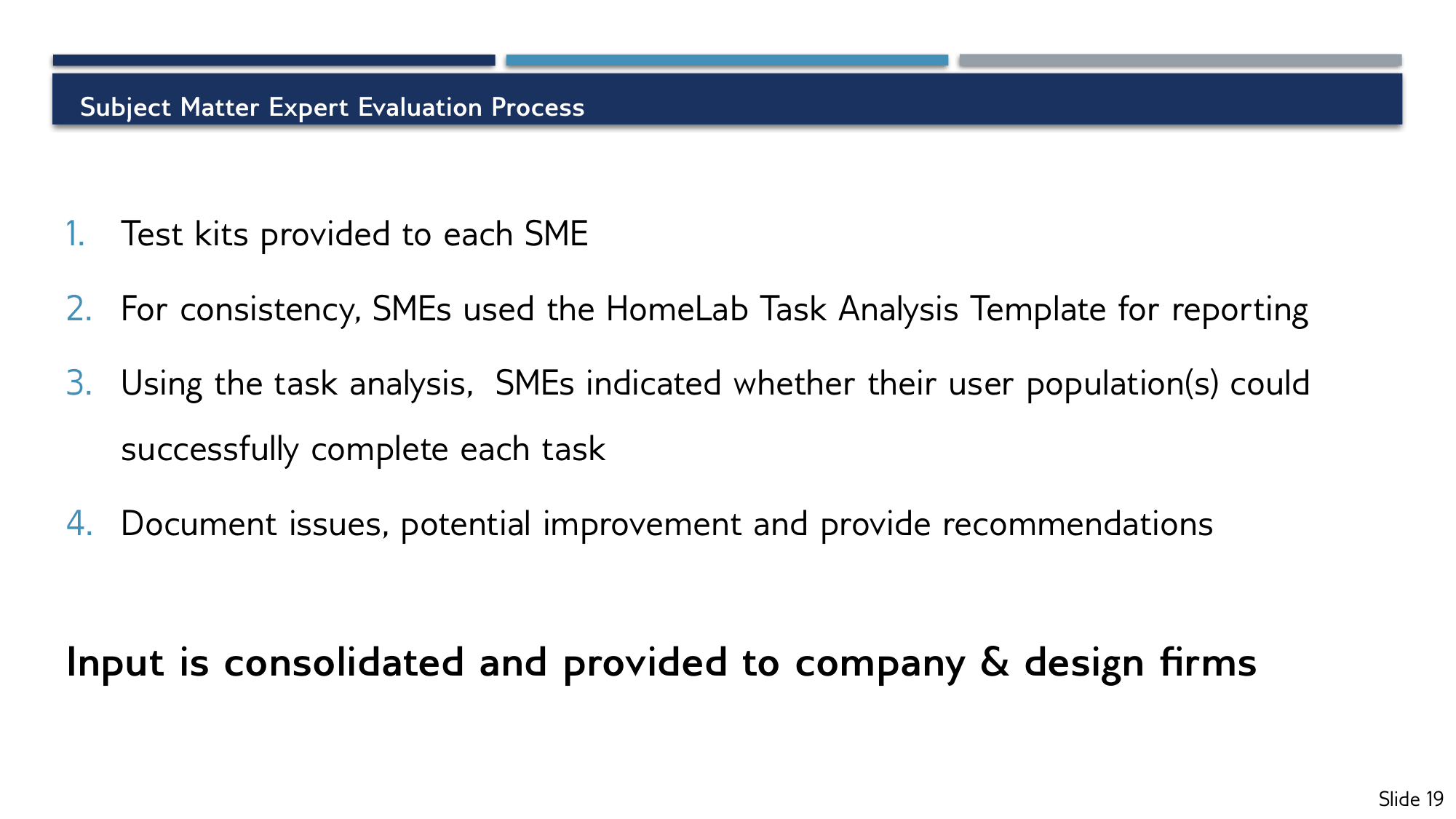

# Subject Matter Expert Evaluation Process
Test kits provided to each SME
For consistency, SMEs used the HomeLab Task Analysis Template for reporting
Using the task analysis,  SMEs indicated whether their user population(s) could successfully complete each task
Document issues, potential improvement and provide recommendations

Input is consolidated and provided to company & design firms

Slide 19